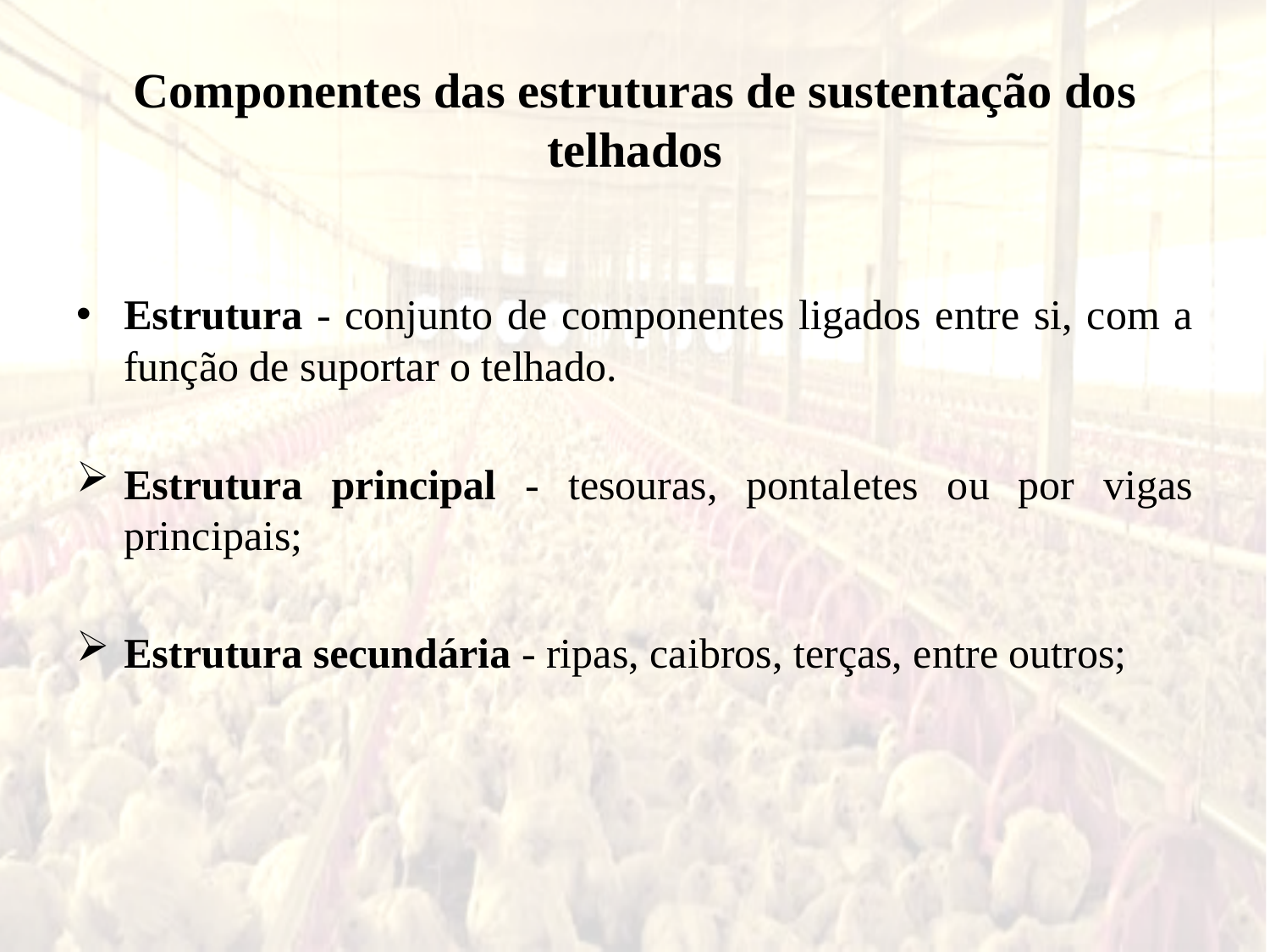

# Componentes das estruturas de sustentação dos telhados

Estrutura - conjunto de componentes ligados entre si, com a função de suportar o telhado.

Estrutura principal - tesouras, pontaletes ou por vigas principais;

Estrutura secundária - ripas, caibros, terças, entre outros;